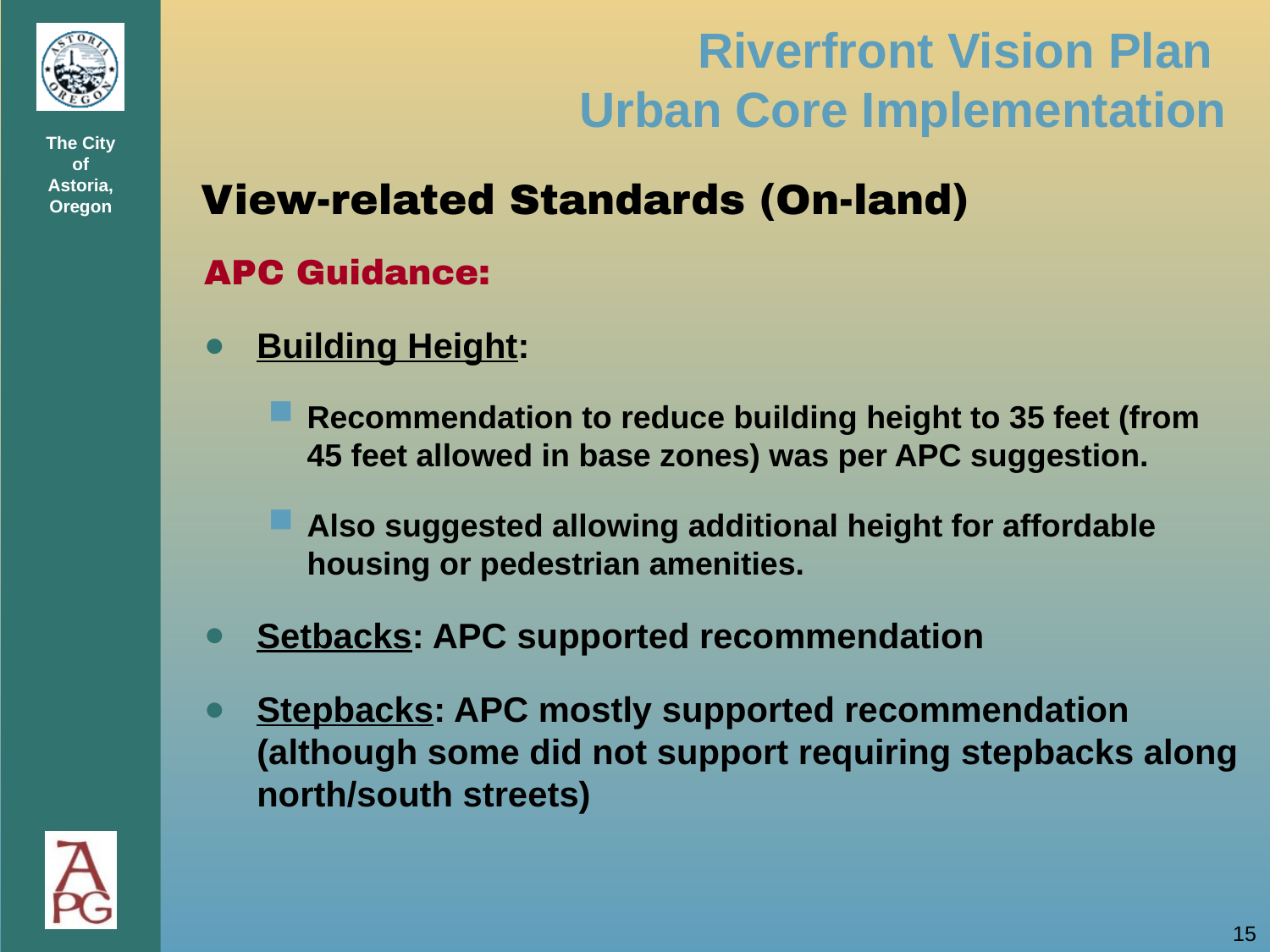

View-related Standards (On-land)

APC Guidance:
Building Height:
Recommendation to reduce building height to 35 feet (from 45 feet allowed in base zones) was per APC suggestion.
Also suggested allowing additional height for affordable housing or pedestrian amenities.
Setbacks: APC supported recommendation
Stepbacks: APC mostly supported recommendation (although some did not support requiring stepbacks along north/south streets)